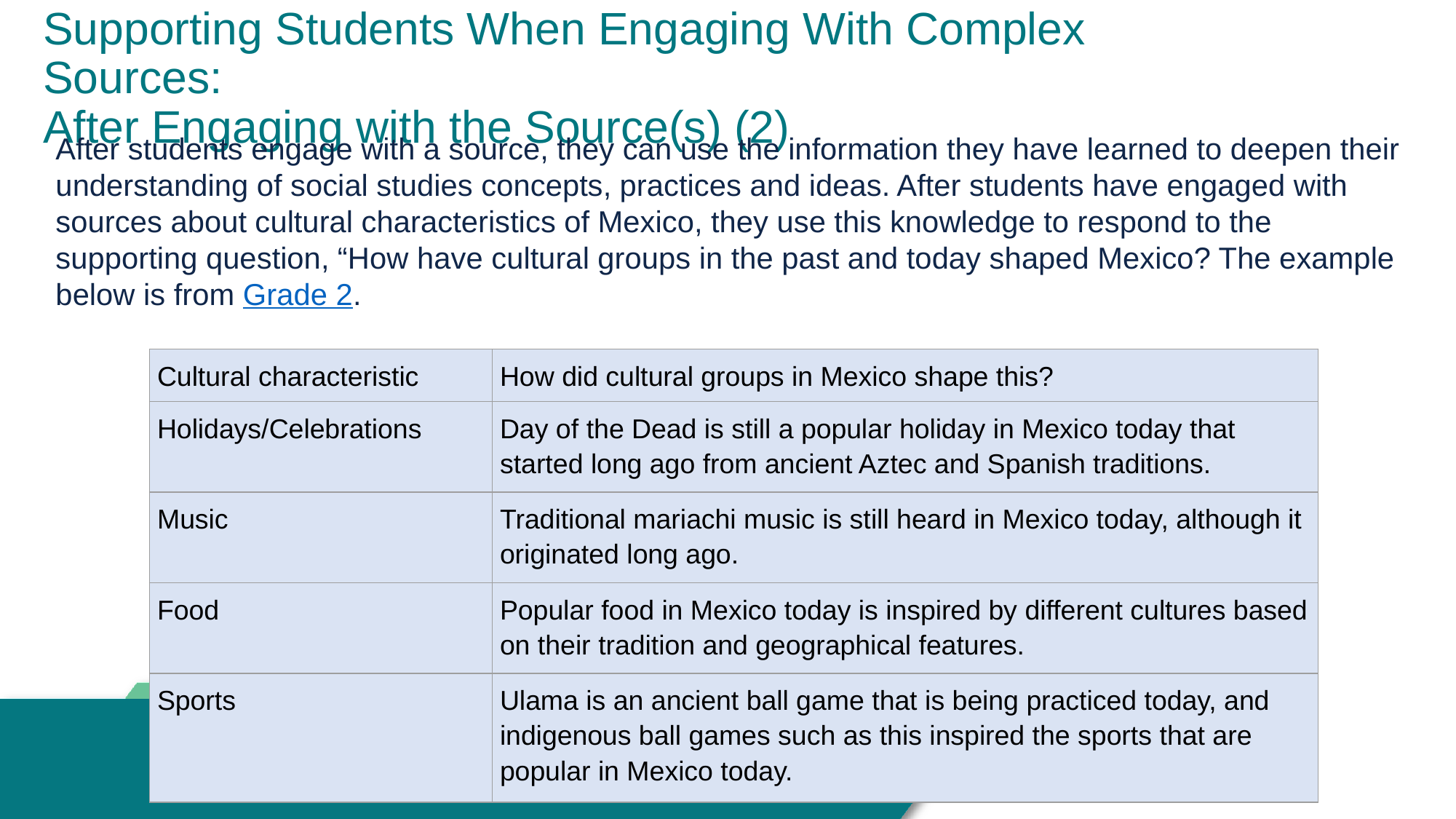

# Supporting Students When Engaging With Complex Sources:
After Engaging with the Source(s) (2)
After students engage with a source, they can use the information they have learned to deepen their understanding of social studies concepts, practices and ideas. After students have engaged with sources about cultural characteristics of Mexico, they use this knowledge to respond to the supporting question, “How have cultural groups in the past and today shaped Mexico? The example below is from Grade 2.
| Cultural characteristic | How did cultural groups in Mexico shape this? |
| --- | --- |
| Holidays/Celebrations | Day of the Dead is still a popular holiday in Mexico today that started long ago from ancient Aztec and Spanish traditions. |
| Music | Traditional mariachi music is still heard in Mexico today, although it originated long ago. |
| Food | Popular food in Mexico today is inspired by different cultures based on their tradition and geographical features. |
| Sports | Ulama is an ancient ball game that is being practiced today, and indigenous ball games such as this inspired the sports that are popular in Mexico today. |